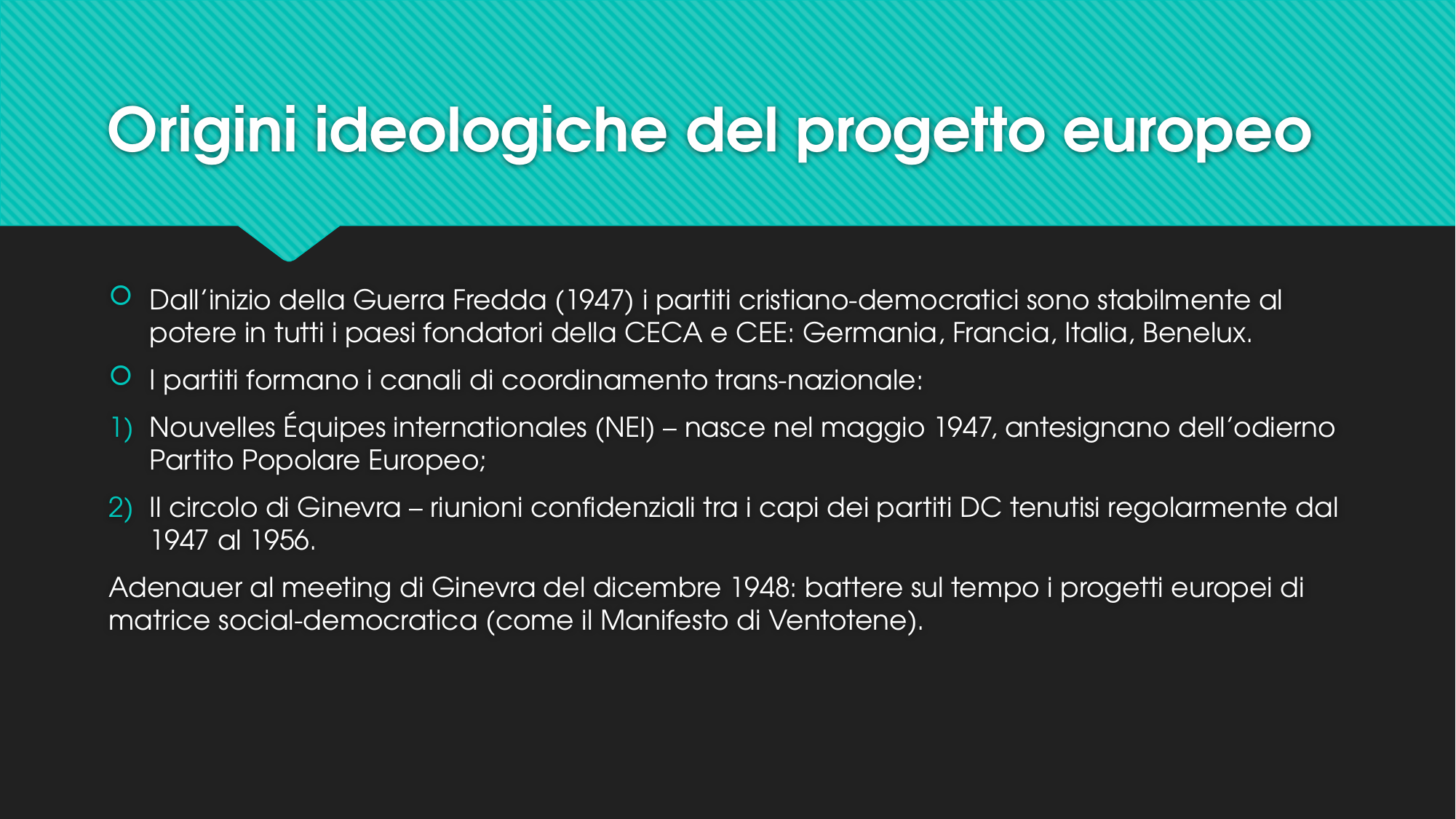

# Origini ideologiche del progetto europeo
Dall’inizio della Guerra Fredda (1947) i partiti cristiano-democratici sono stabilmente al potere in tutti i paesi fondatori della CECA e CEE: Germania, Francia, Italia, Benelux.
I partiti formano i canali di coordinamento trans-nazionale:
Nouvelles Équipes internationales (NEI) – nasce nel maggio 1947, antesignano dell’odierno Partito Popolare Europeo;
Il circolo di Ginevra – riunioni confidenziali tra i capi dei partiti DC tenutisi regolarmente dal 1947 al 1956.
Adenauer al meeting di Ginevra del dicembre 1948: battere sul tempo i progetti europei di matrice social-democratica (come il Manifesto di Ventotene).